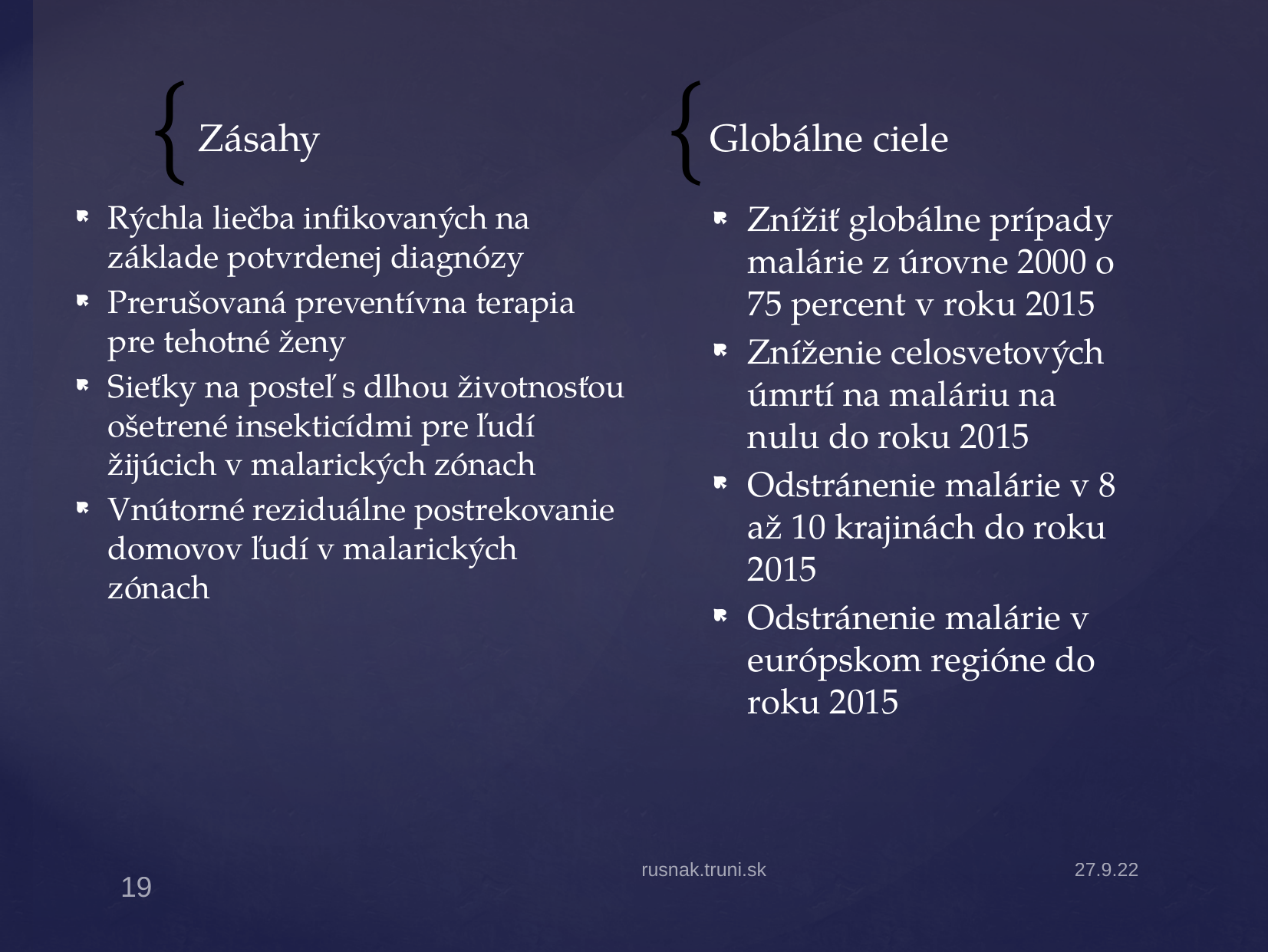

Zásahy
Globálne ciele
Rýchla liečba infikovaných na základe potvrdenej diagnózy
Prerušovaná preventívna terapia pre tehotné ženy
Sieťky na posteľ s dlhou životnosťou ošetrené insekticídmi pre ľudí žijúcich v malarických zónach
Vnútorné reziduálne postrekovanie domovov ľudí v malarických zónach
Znížiť globálne prípady malárie z úrovne 2000 o 75 percent v roku 2015
Zníženie celosvetových úmrtí na maláriu na nulu do roku 2015
Odstránenie malárie v 8 až 10 krajinách do roku 2015
Odstránenie malárie v európskom regióne do roku 2015

rusnak.truni.sk
27.9.22
19